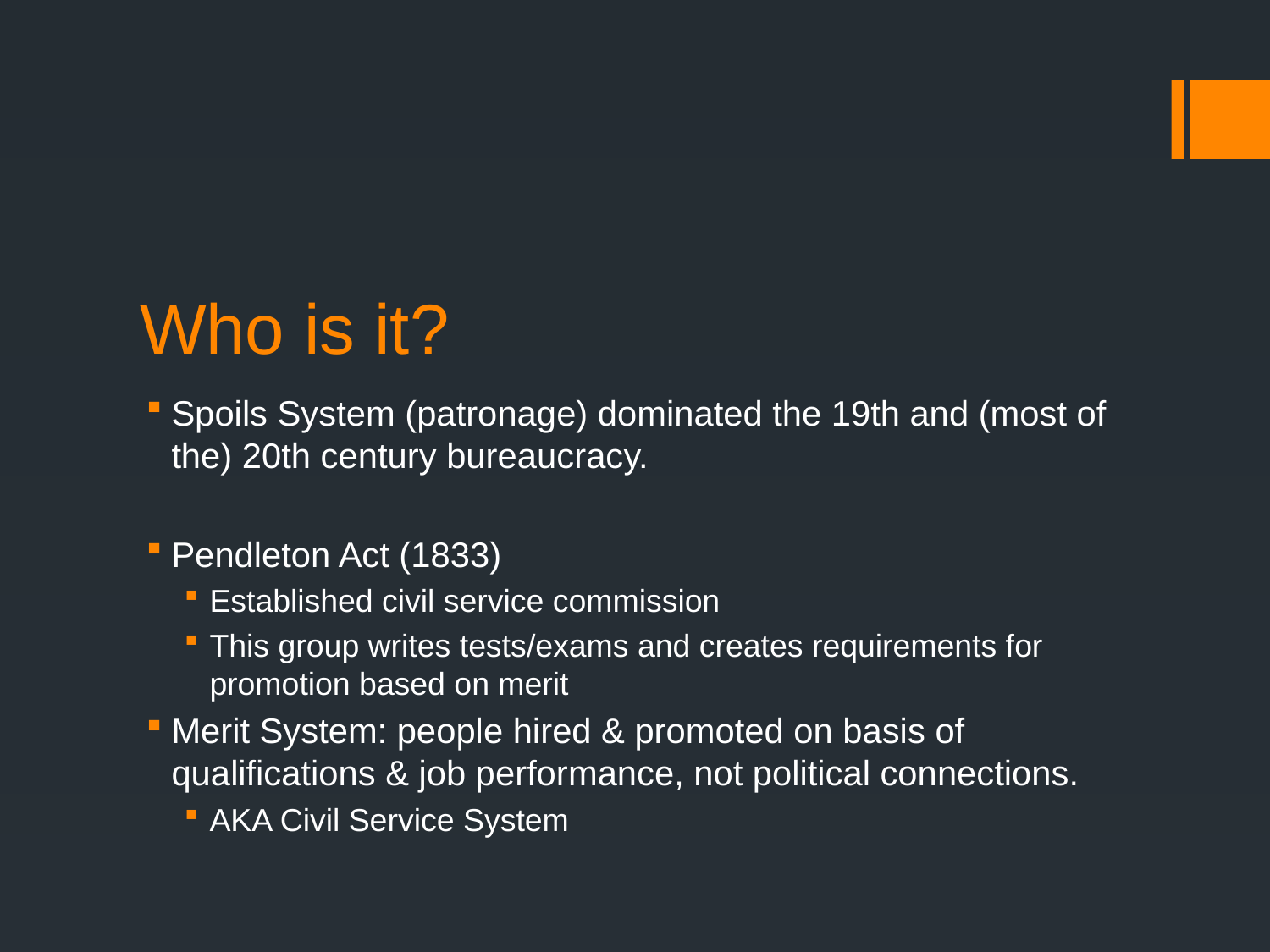

# Who is it?
Spoils System (patronage) dominated the 19th and (most of the) 20th century bureaucracy.

Pendleton Act (1833)
Established civil service commission
This group writes tests/exams and creates requirements for promotion based on merit
Merit System: people hired & promoted on basis of qualifications & job performance, not political connections.
AKA Civil Service System